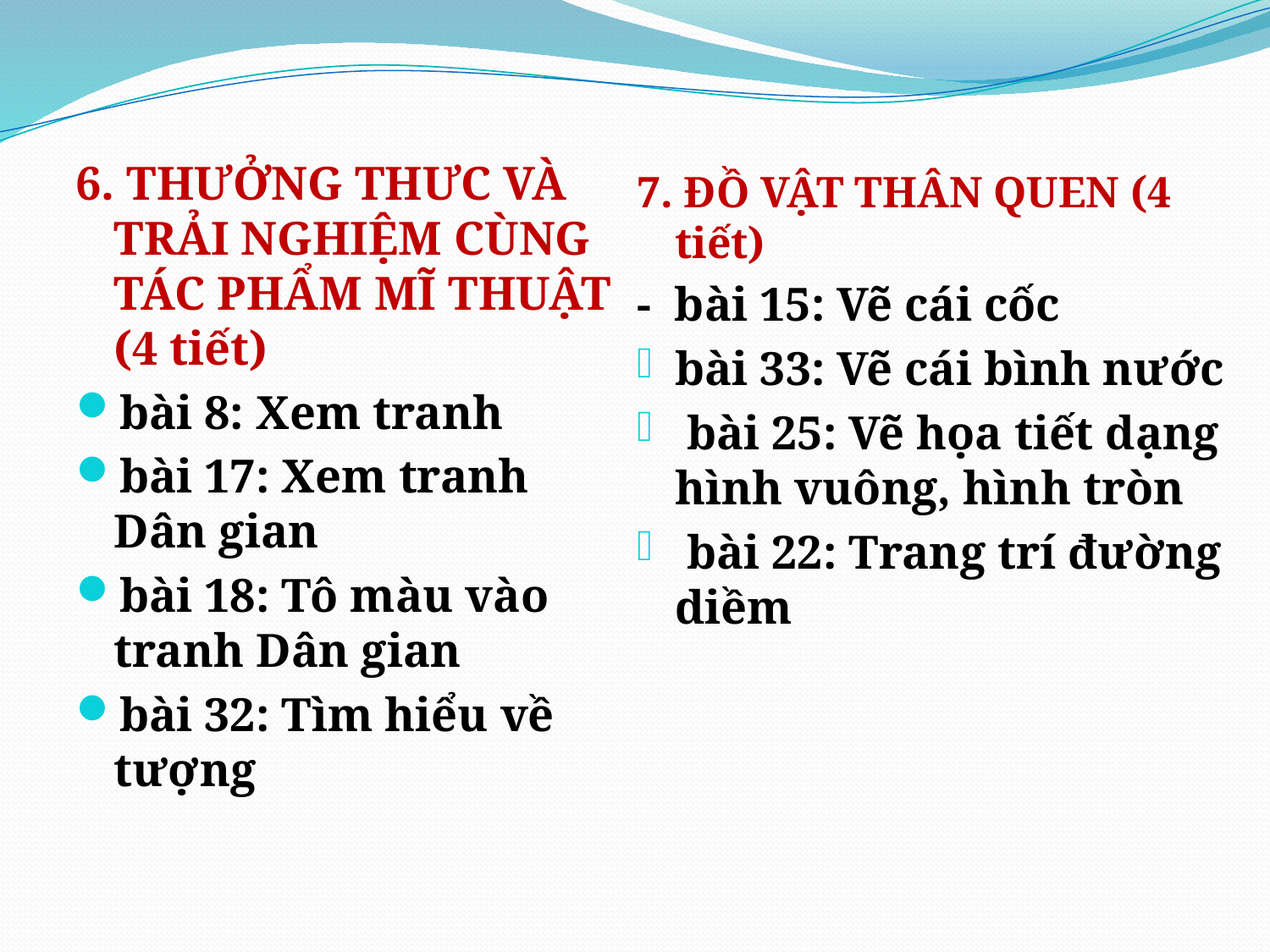

6. THƯỞNG THƯC VÀ TRẢI NGHIỆM CÙNG TÁC PHẨM MĨ THUẬT (4 tiết)
bài 8: Xem tranh
bài 17: Xem tranh Dân gian
bài 18: Tô màu vào tranh Dân gian
bài 32: Tìm hiểu về tượng
7. ĐỒ VẬT THÂN QUEN (4 tiết)
-  bài 15: Vẽ cái cốc
bài 33: Vẽ cái bình nước
 bài 25: Vẽ họa tiết dạng hình vuông, hình tròn
 bài 22: Trang trí đường diềm